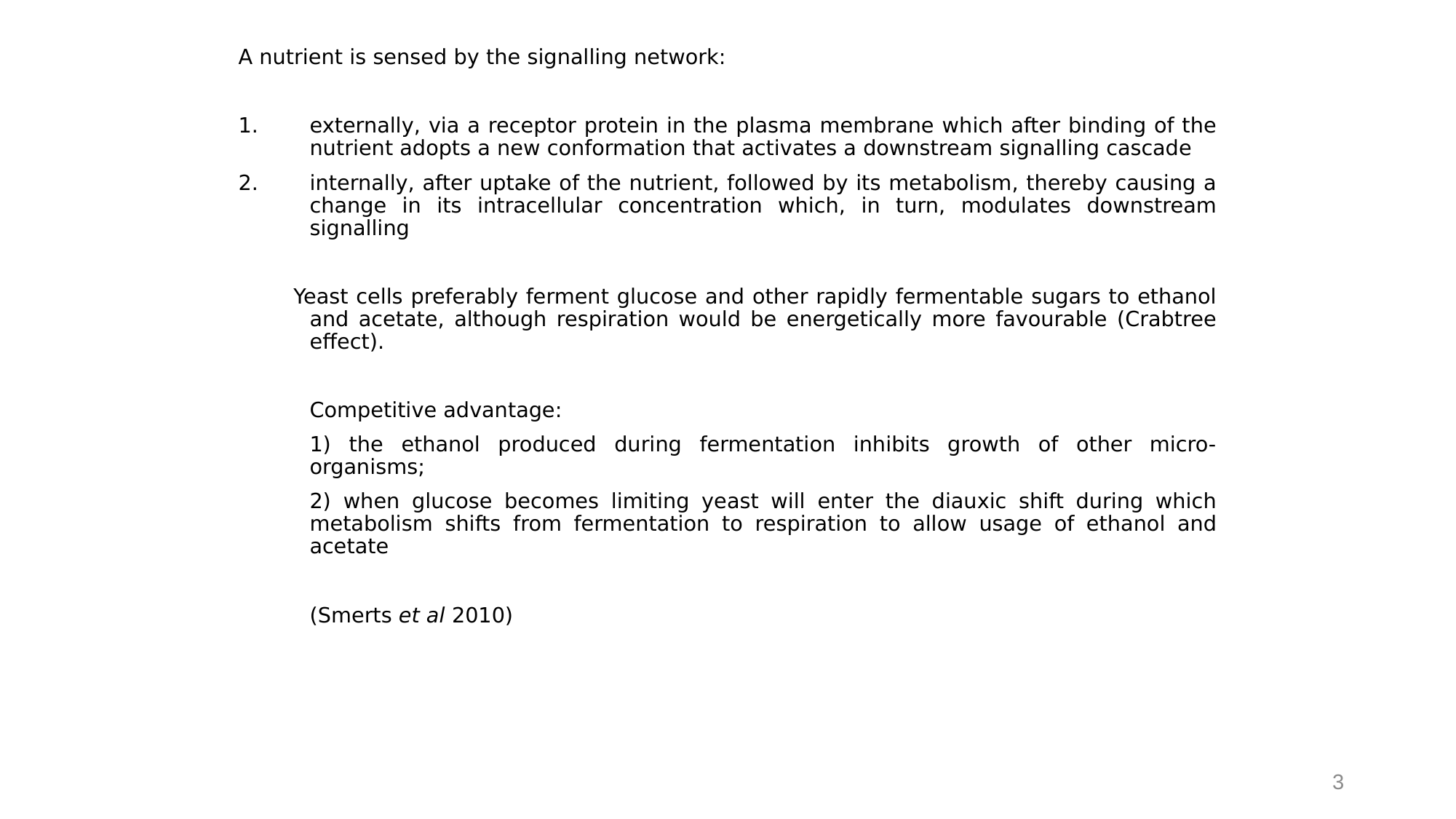

A nutrient is sensed by the signalling network:

externally, via a receptor protein in the plasma membrane which after binding of the nutrient adopts a new conformation that activates a downstream signalling cascade
internally, after uptake of the nutrient, followed by its metabolism, thereby causing a change in its intracellular concentration which, in turn, modulates downstream signalling

       Yeast cells preferably ferment glucose and other rapidly fermentable sugars to ethanol and acetate, although respiration would be energetically more favourable (Crabtree effect).

	Competitive advantage:
	1) the ethanol produced during fermentation inhibits growth of other micro-organisms;
	2) when glucose becomes limiting yeast will enter the diauxic shift during which metabolism shifts from fermentation to respiration to allow usage of ethanol and acetate

	(Smerts et al 2010)

3